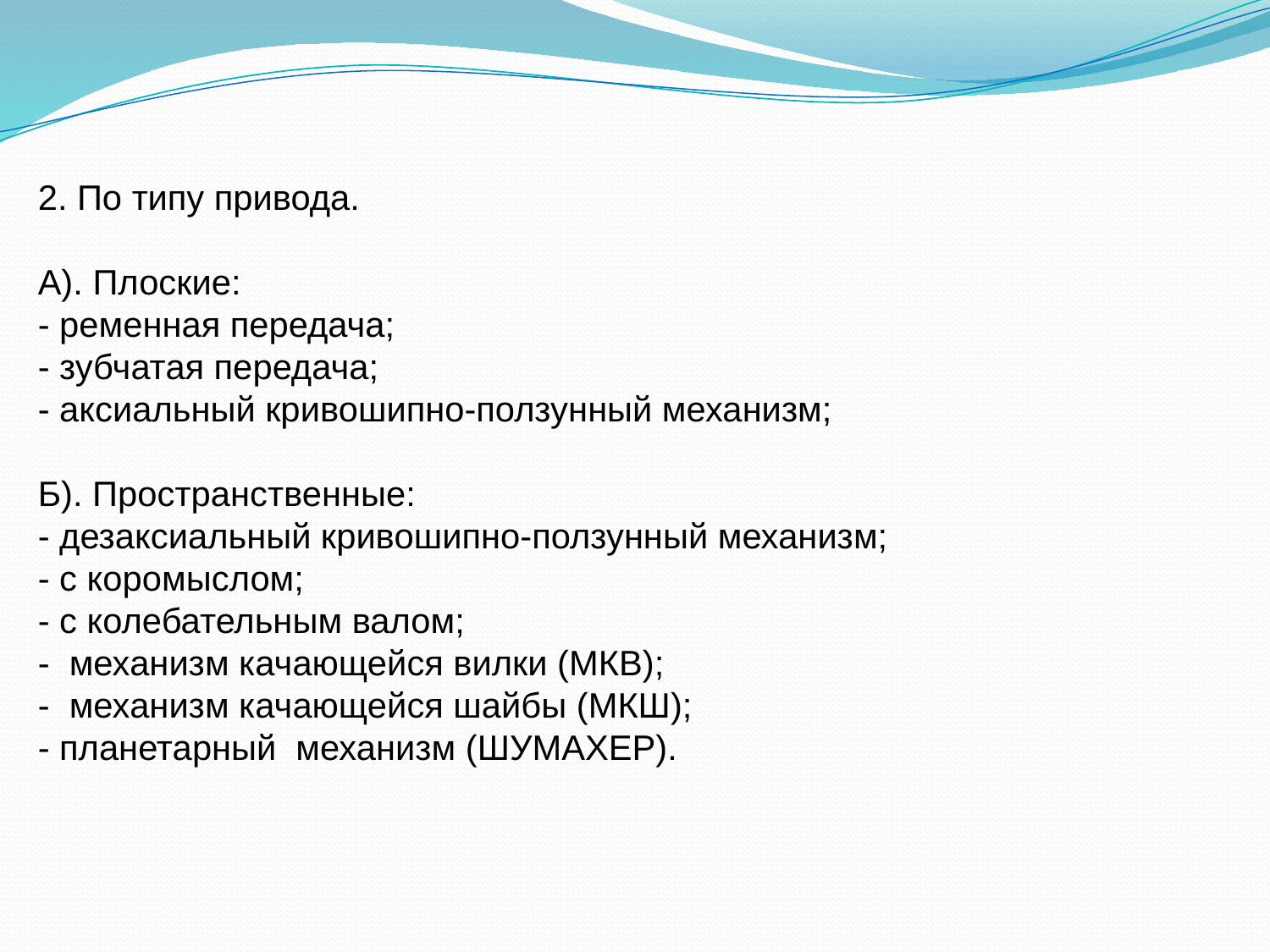

2. По типу привода.
А). Плоские:
- ременная передача;
- зубчатая передача;
- аксиальный кривошипно-ползунный механизм;
Б). Пространственные:
- дезаксиальный кривошипно-ползунный механизм;
- с коромыслом;
- с колебательным валом;
-  механизм качающейся вилки (МКВ);
-  механизм качающейся шайбы (МКШ);
- планетарный  механизм (ШУМАХЕР).